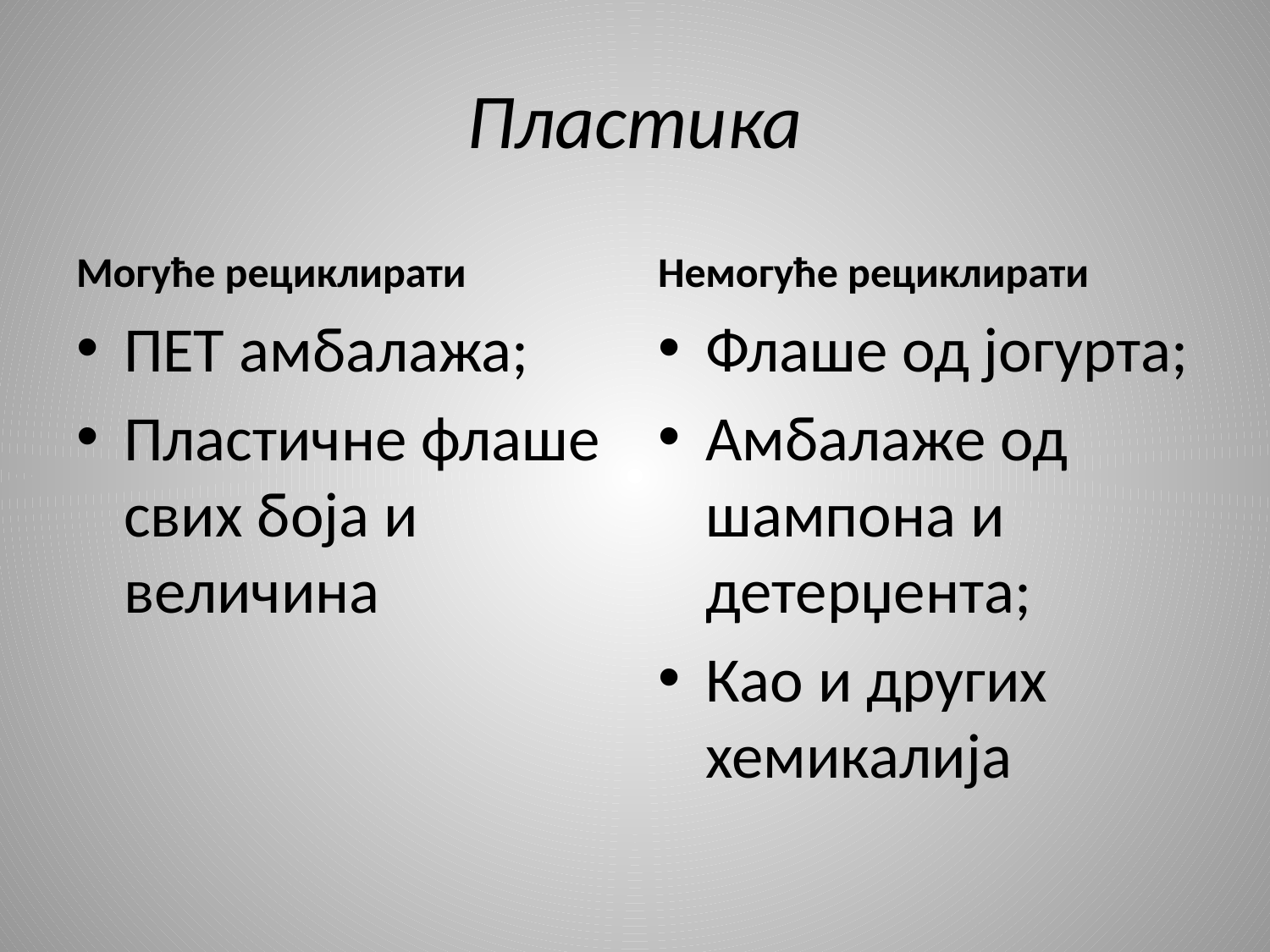

# Пластика
Могуће рециклирати
Немогуће рециклирати
ПЕТ амбалажа;
Пластичне флаше свих боја и величина
Флаше од јогурта;
Амбалаже од  шампона и детерџента;
Као и других хемикалија